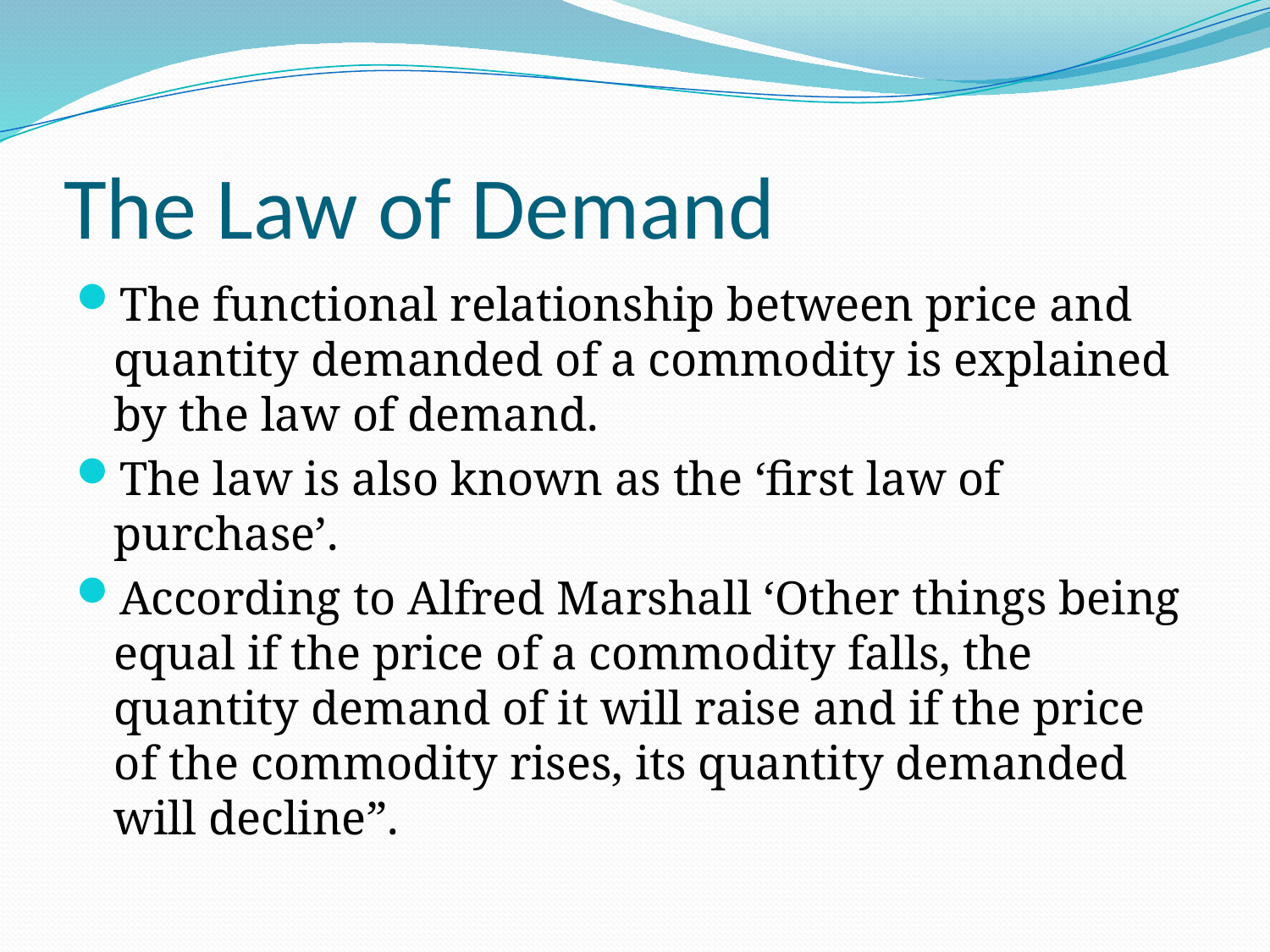

# The Law of Demand
The functional relationship between price and quantity demanded of a commodity is explained by the law of demand.
The law is also known as the ‘first law of purchase’.
According to Alfred Marshall ‘Other things being equal if the price of a commodity falls, the quantity demand of it will raise and if the price of the commodity rises, its quantity demanded will decline”.